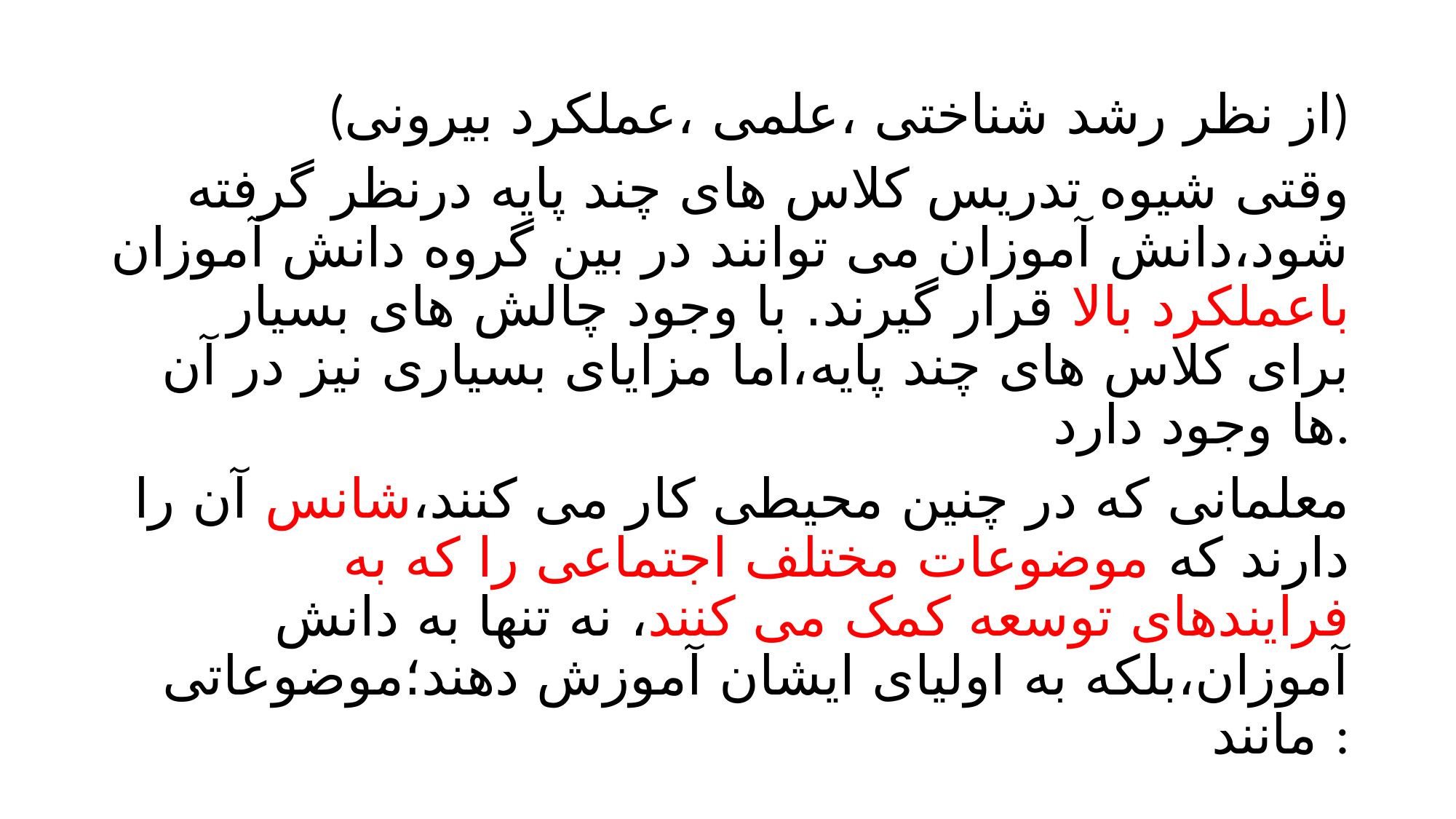

(از نظر رشد شناختی ،علمی ،عملکرد بیرونی)
وقتی شیوه تدریس کلاس های چند پایه درنظر گرفته شود،دانش آموزان می توانند در بین گروه دانش آموزان باعملکرد بالا قرار گیرند. با وجود چالش های بسیار برای کلاس های چند پایه،اما مزایای بسیاری نیز در آن ها وجود دارد.
معلمانی که در چنین محیطی کار می کنند،شانس آن را دارند که موضوعات مختلف اجتماعی را که به فرایندهای توسعه کمک می کنند، نه تنها به دانش آموزان،بلکه به اولیای ایشان آموزش دهند؛موضوعاتی مانند :